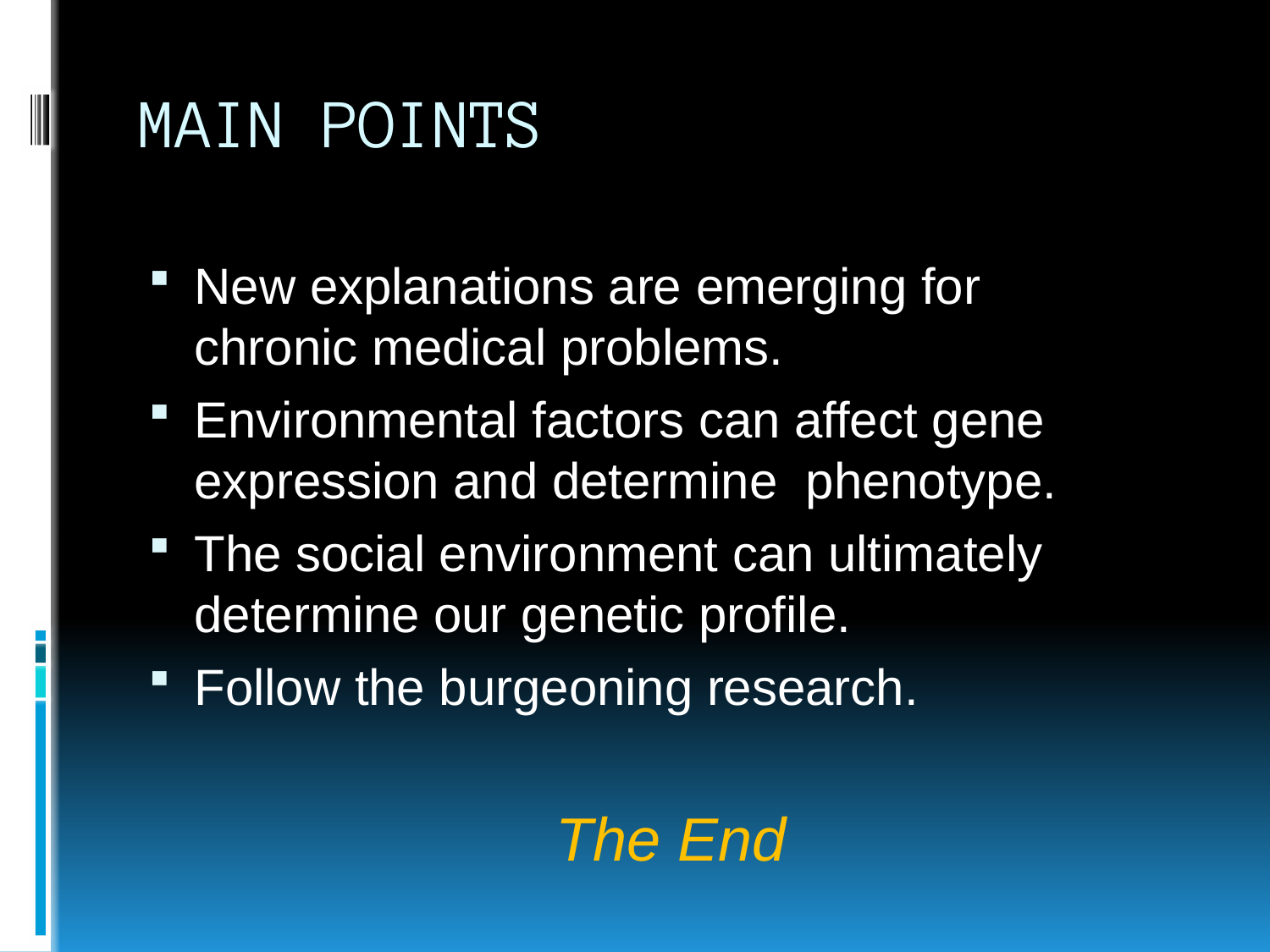

# MAIN POINTS
New explanations are emerging for       chronic medical problems.
Environmental factors can affect gene expression and determine  phenotype.
The social environment can ultimately determine our genetic profile.
Follow the burgeoning research.

The End